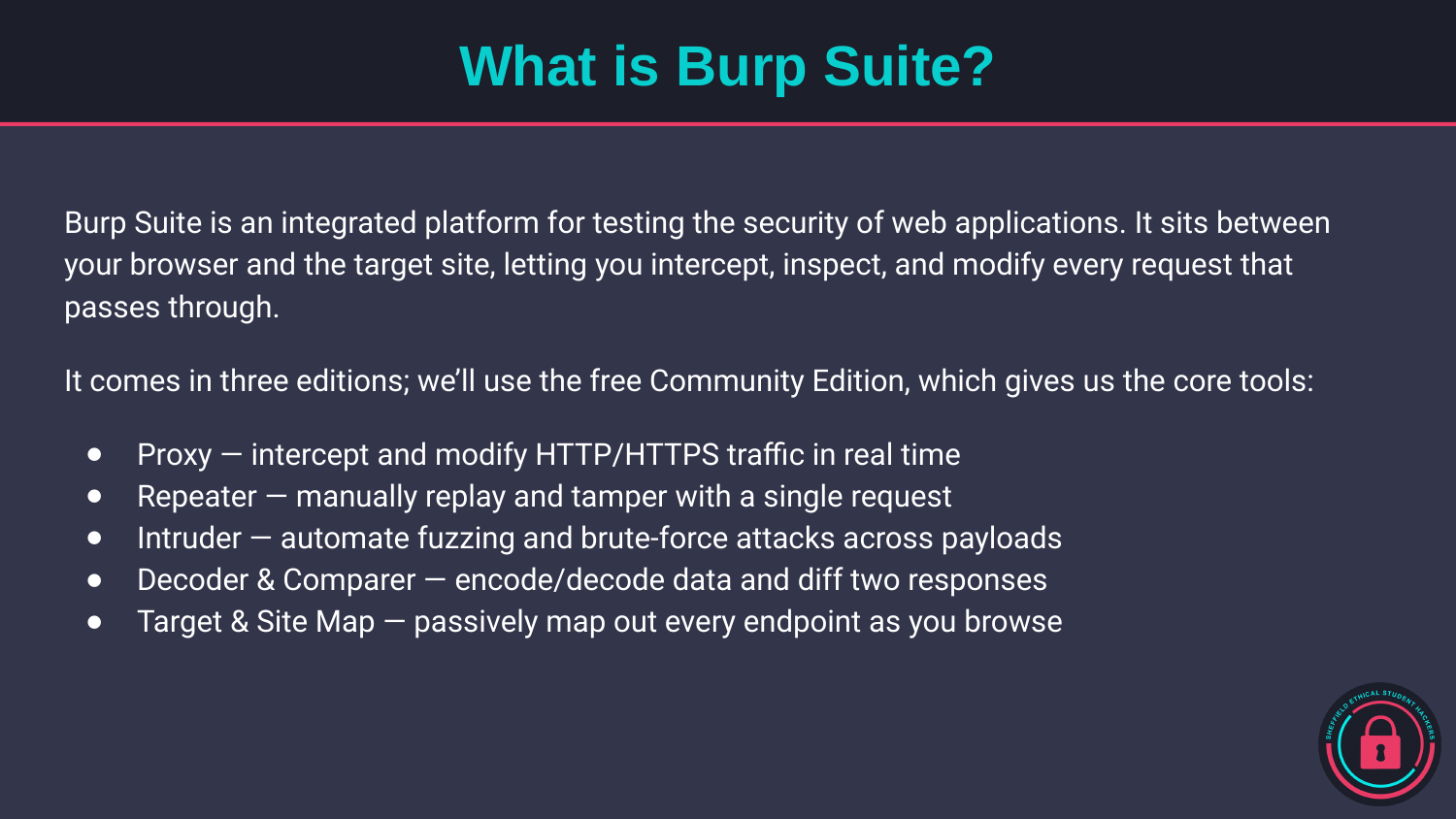

# What is Burp Suite?
Burp Suite is an integrated platform for testing the security of web applications. It sits between your browser and the target site, letting you intercept, inspect, and modify every request that passes through.
It comes in three editions; we’ll use the free Community Edition, which gives us the core tools:
Proxy — intercept and modify HTTP/HTTPS traffic in real time
Repeater — manually replay and tamper with a single request
Intruder — automate fuzzing and brute-force attacks across payloads
Decoder & Comparer — encode/decode data and diff two responses
Target & Site Map — passively map out every endpoint as you browse